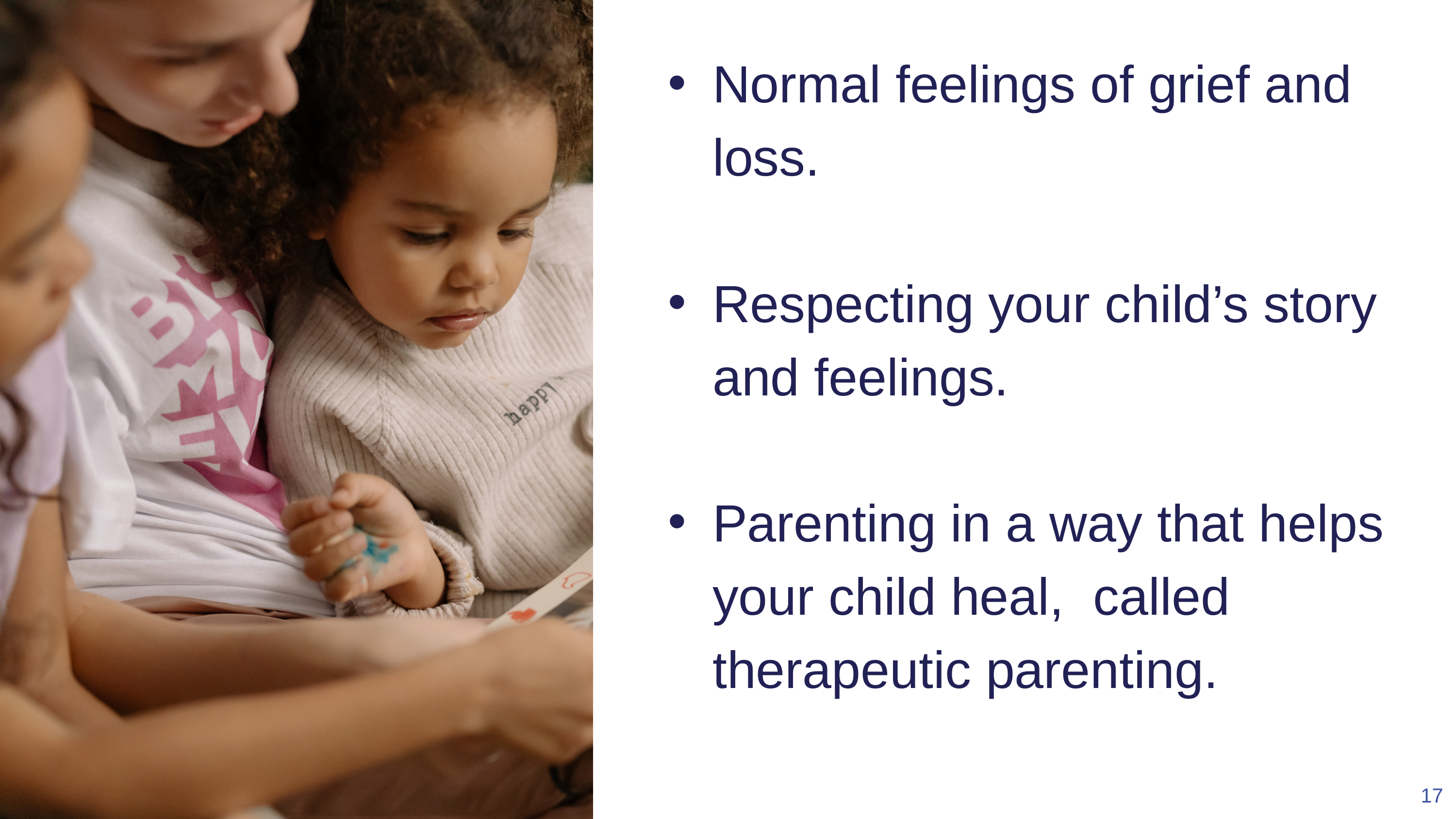

Normal feelings of grief and loss.

Respecting your child’s story and feelings.

Parenting in a way that helps your child heal,  called therapeutic parenting.
17